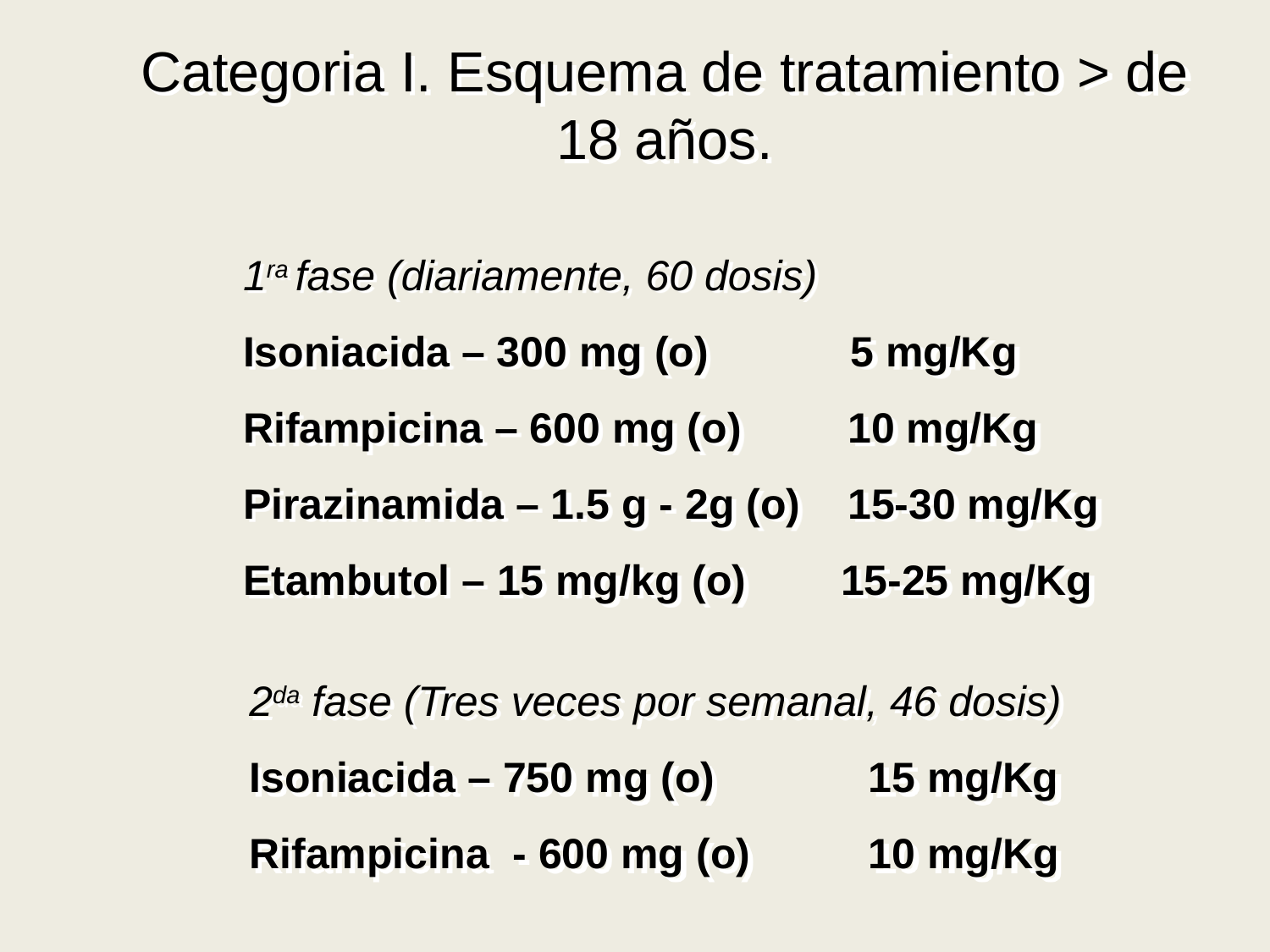

Categoria I. Esquema de tratamiento > de 18 años.
1ra fase (diariamente, 60 dosis)
Isoniacida – 300 mg (o)            5 mg/Kg
Rifampicina – 600 mg (o)         10 mg/Kg
Pirazinamida – 1.5 g - 2g (o)    15-30 mg/Kg
Etambutol – 15 mg/kg (o)        15-25 mg/Kg

2da fase (Tres veces por semanal, 46 dosis)
Isoniacida – 750 mg (o)             15 mg/Kg
Rifampicina  - 600 mg (o)          10 mg/Kg